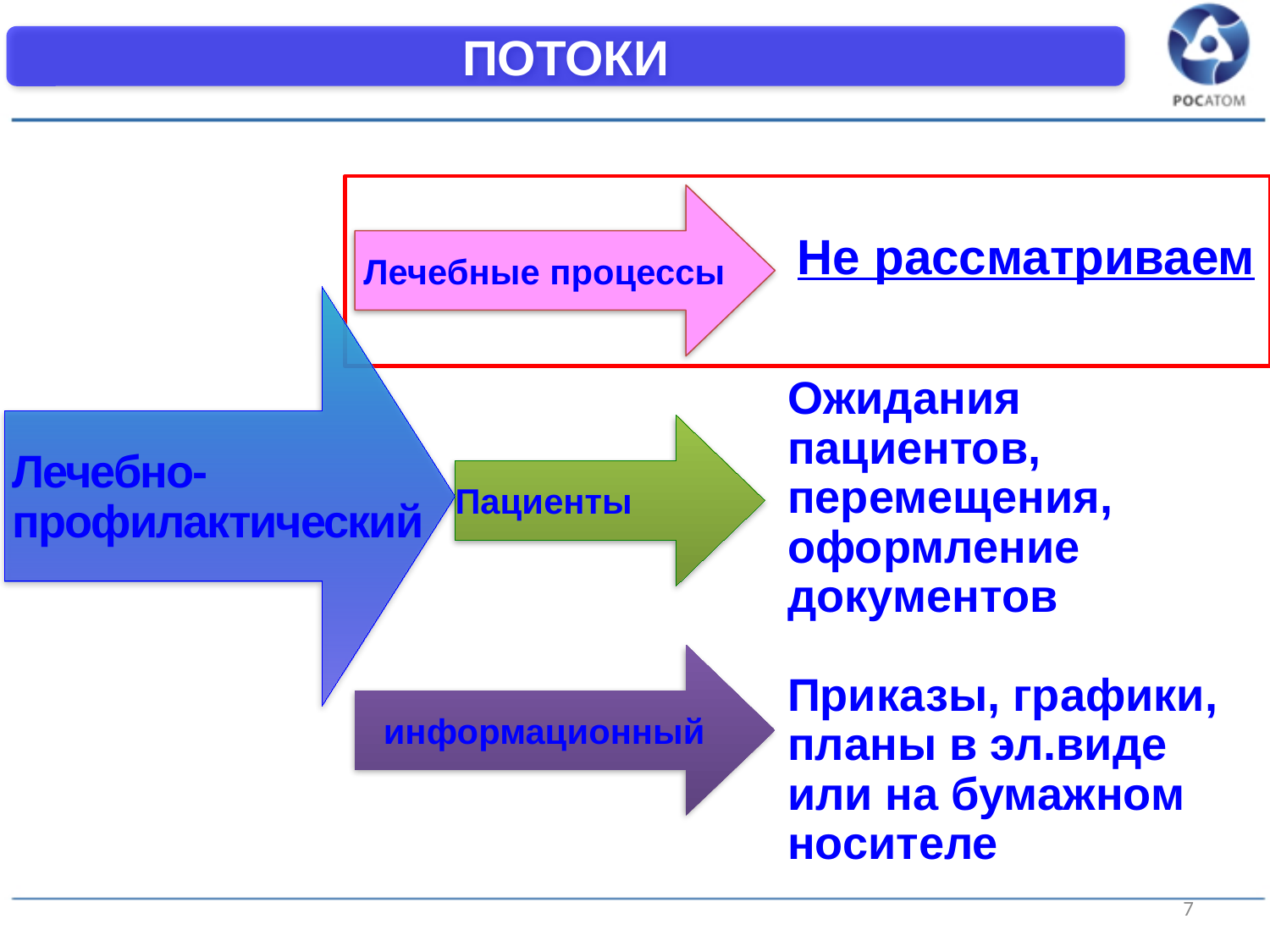

ПОТОКИ

Лечебные процессы
Не рассматриваем

Ожидания пациентов, перемещения, оформление документов
Пациенты
Лечебно-профилактический
информационный
Приказы, графики, планы в эл.виде или на бумажном носителе
7